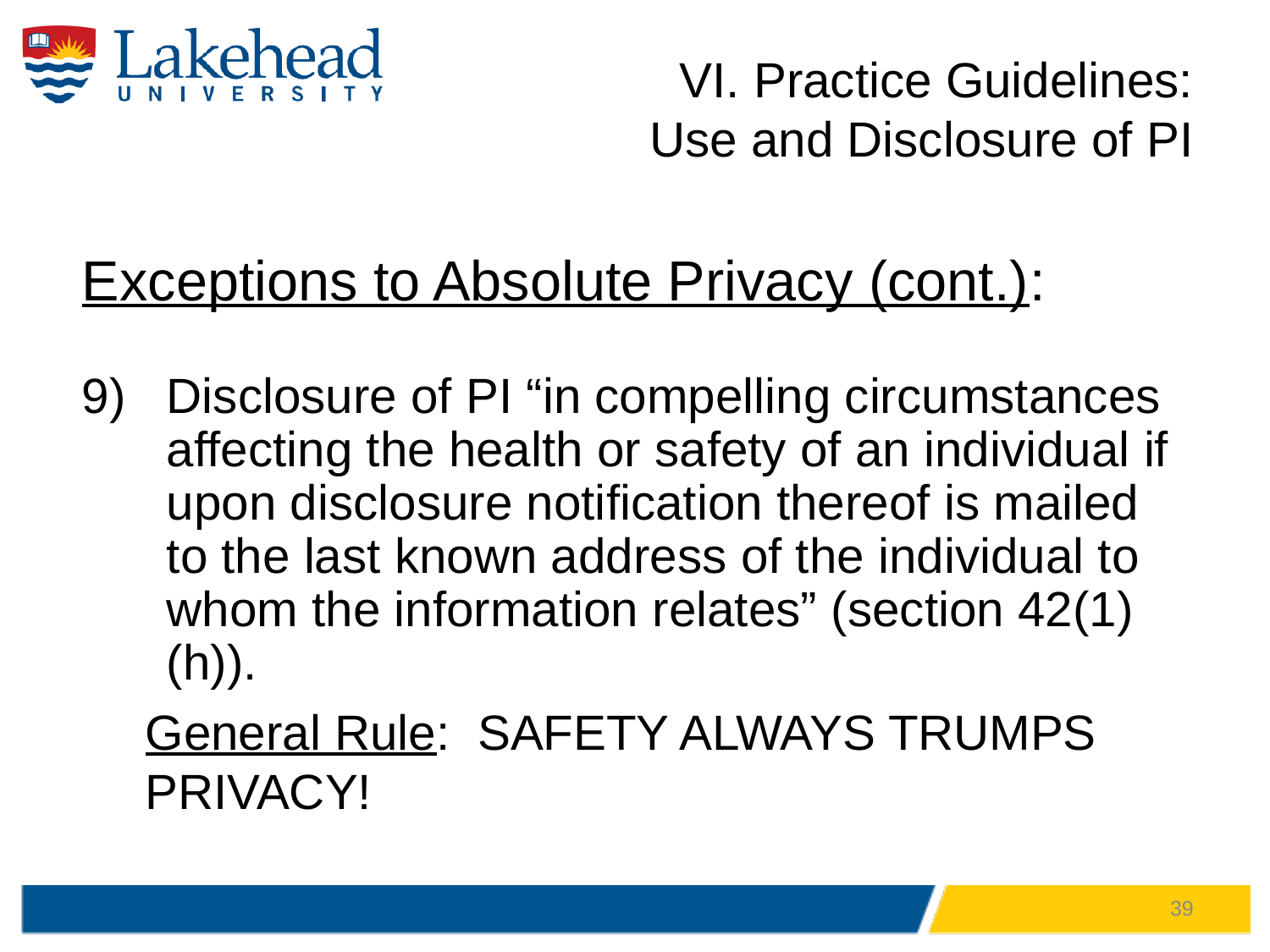

# VI. Practice Guidelines: Use and Disclosure of PI
Exceptions to Absolute Privacy (cont.):

Disclosure of PI “in compelling circumstances affecting the health or safety of an individual if upon disclosure notification thereof is mailed to the last known address of the individual to whom the information relates” (section 42(1)(h)).
General Rule:  SAFETY ALWAYS TRUMPS PRIVACY!

39